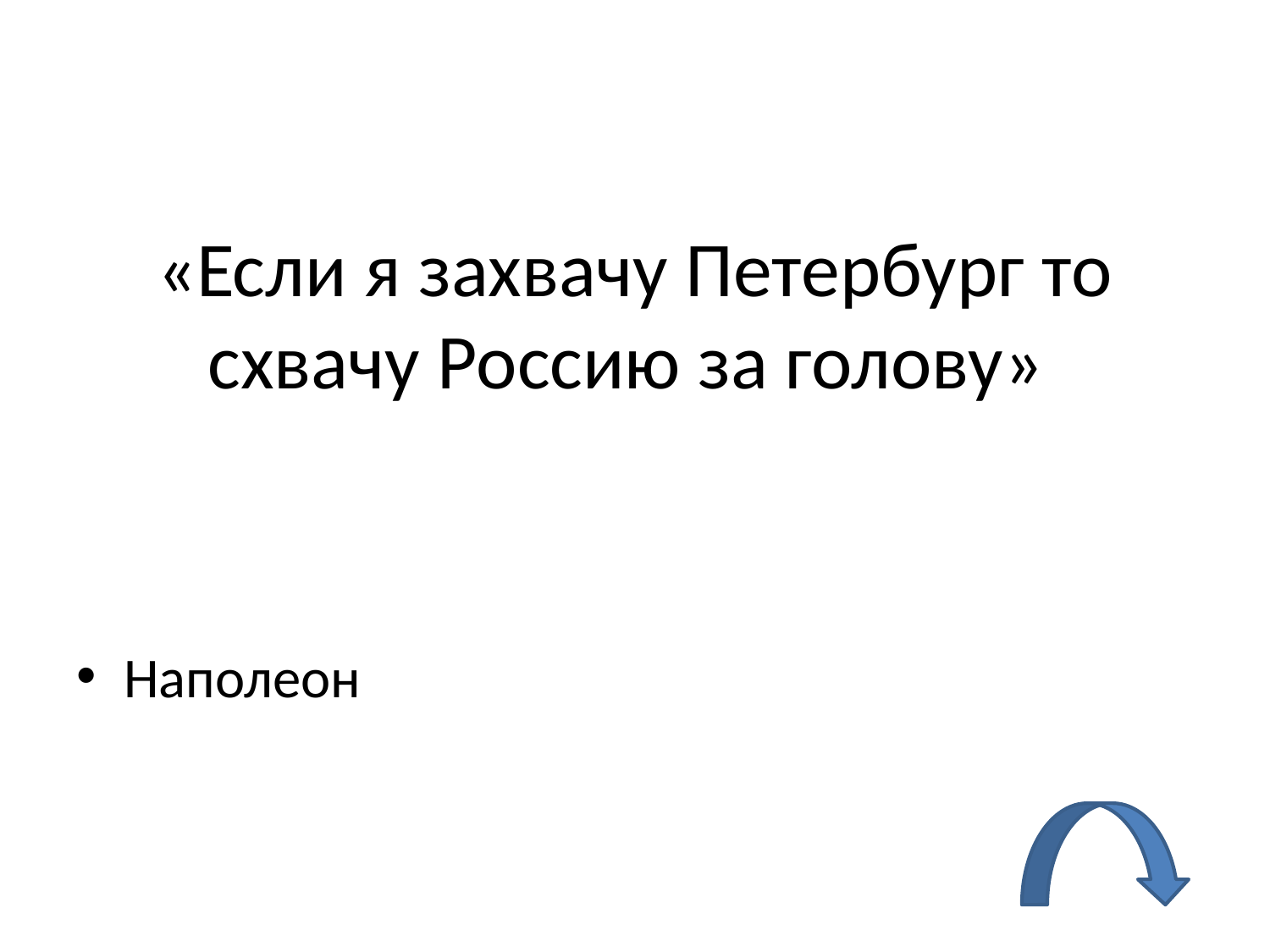

# «Если я захвачу Петербург то схвачу Россию за голову»
Наполеон